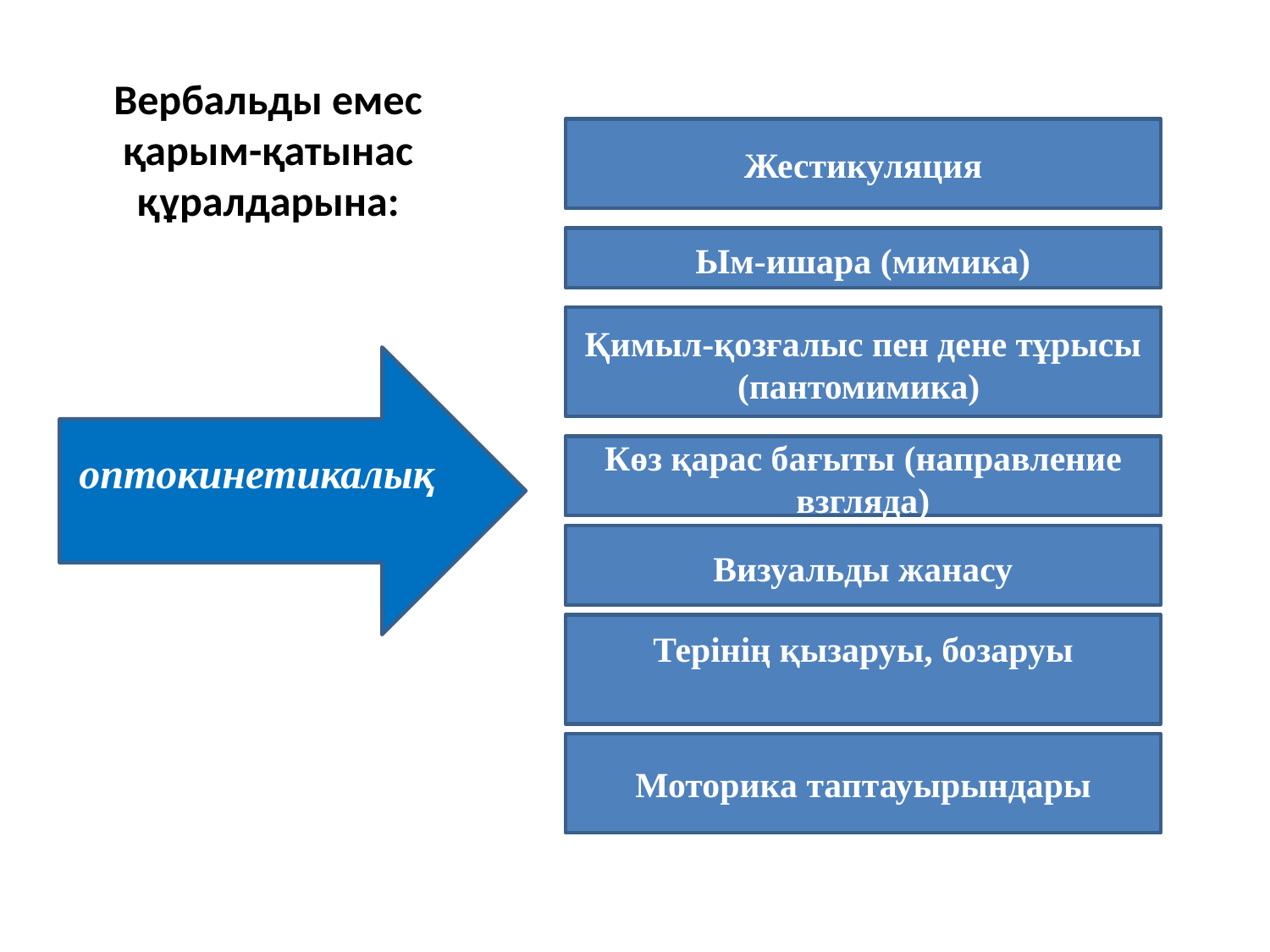

Вербальды емес қарым-қатынас құралдарына:

Жестикуляция

Ым-ишара (мимика)

Қимыл-қозғалыс пен дене тұрысы (пантомимика)

оптокинетикалық

Көз қарас бағыты (направление взгляда)

Визуальды жанасу

Терінің қызаруы, бозаруы

Моторика таптауырындары